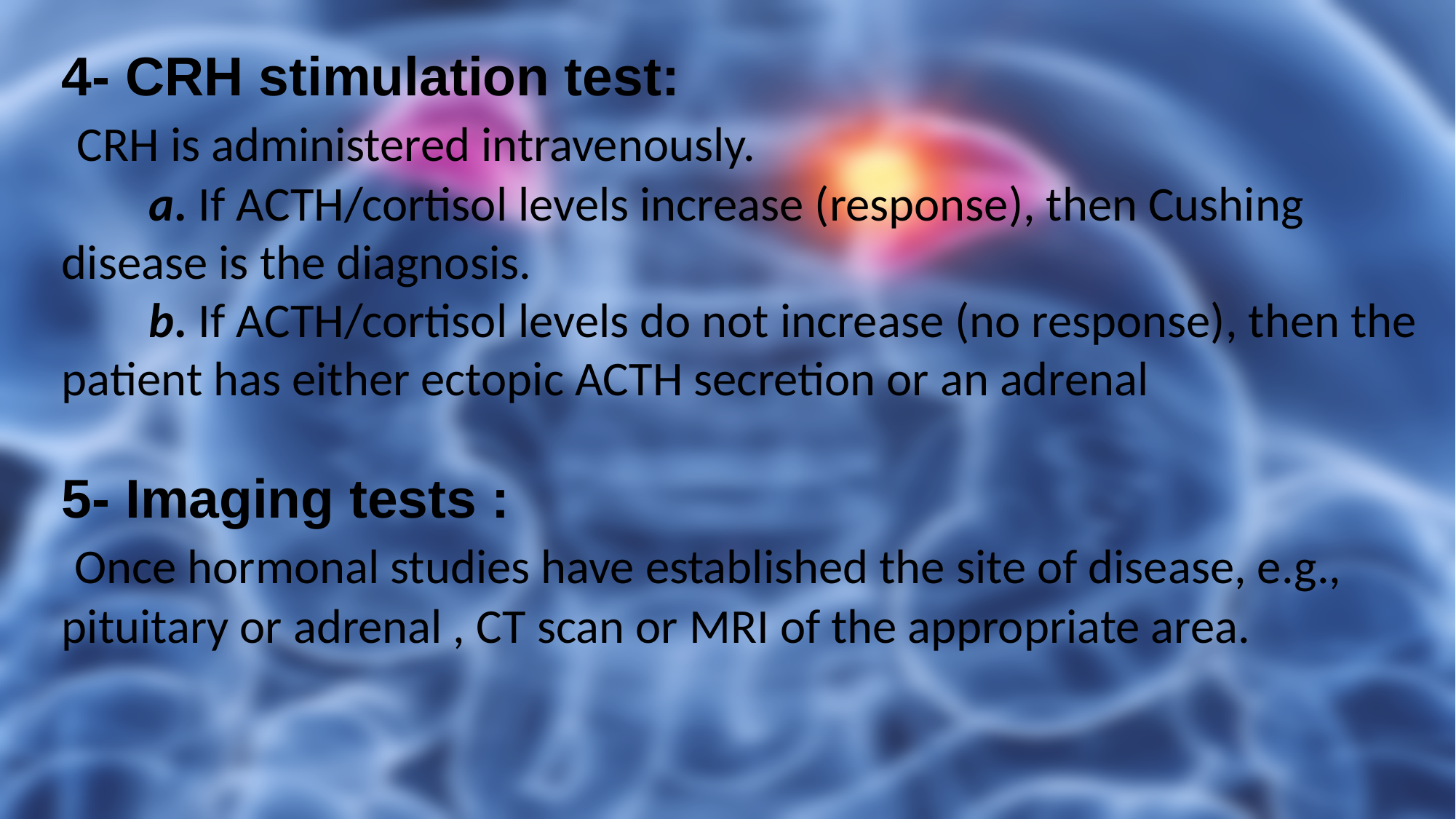

4- CRH stimulation test:
 CRH is administered intravenously.
        a. If ACTH/cortisol levels increase (response), then Cushing disease is the diagnosis.
        b. If ACTH/cortisol levels do not increase (no response), then the patient has either ectopic ACTH secretion or an adrenal

5- Imaging tests :
 Once hormonal studies have established the site of disease, e.g., pituitary or adrenal , CT scan or MRI of the appropriate area.